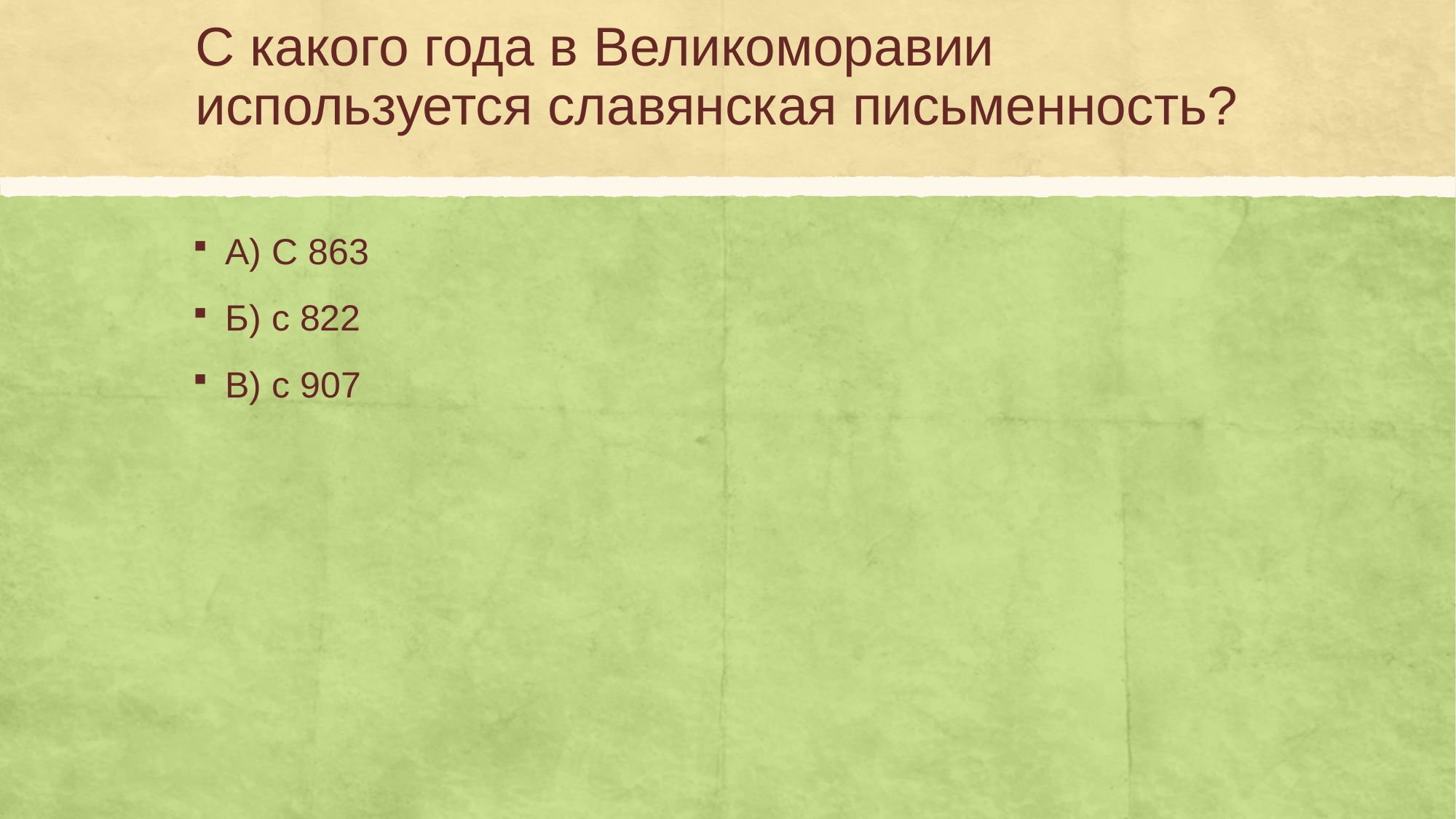

# С какого года в Великоморавии используется славянская письменность?
А) С 863
Б) с 822
В) с 907